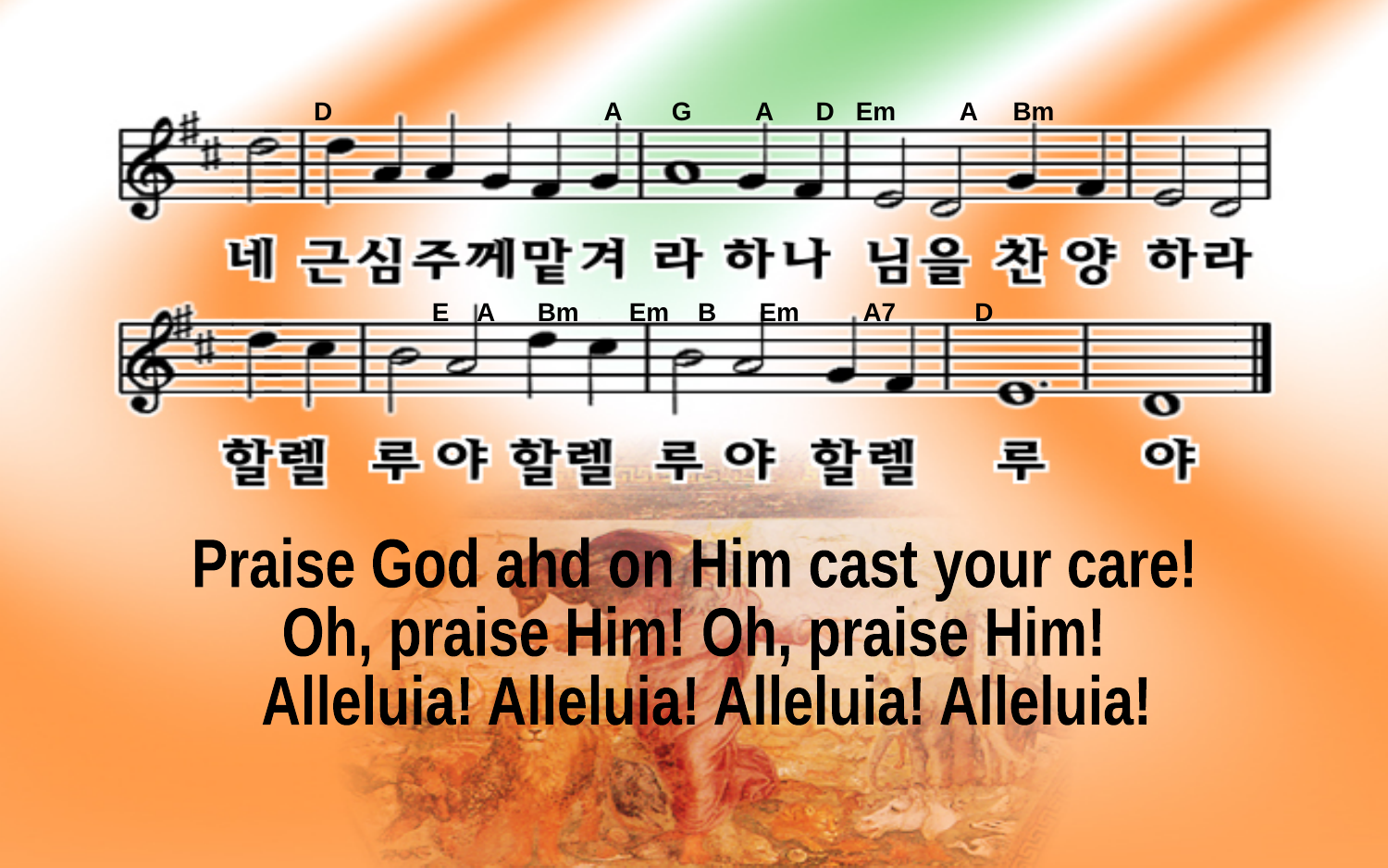

D                                      A       G         A      D   Em         A     Bm
E    A      Bm       Em    B      Em         A7           D
Praise God ahd on Him cast your care!
Oh, praise Him! Oh, praise Him!
 Alleluia! Alleluia! Alleluia! Alleluia!